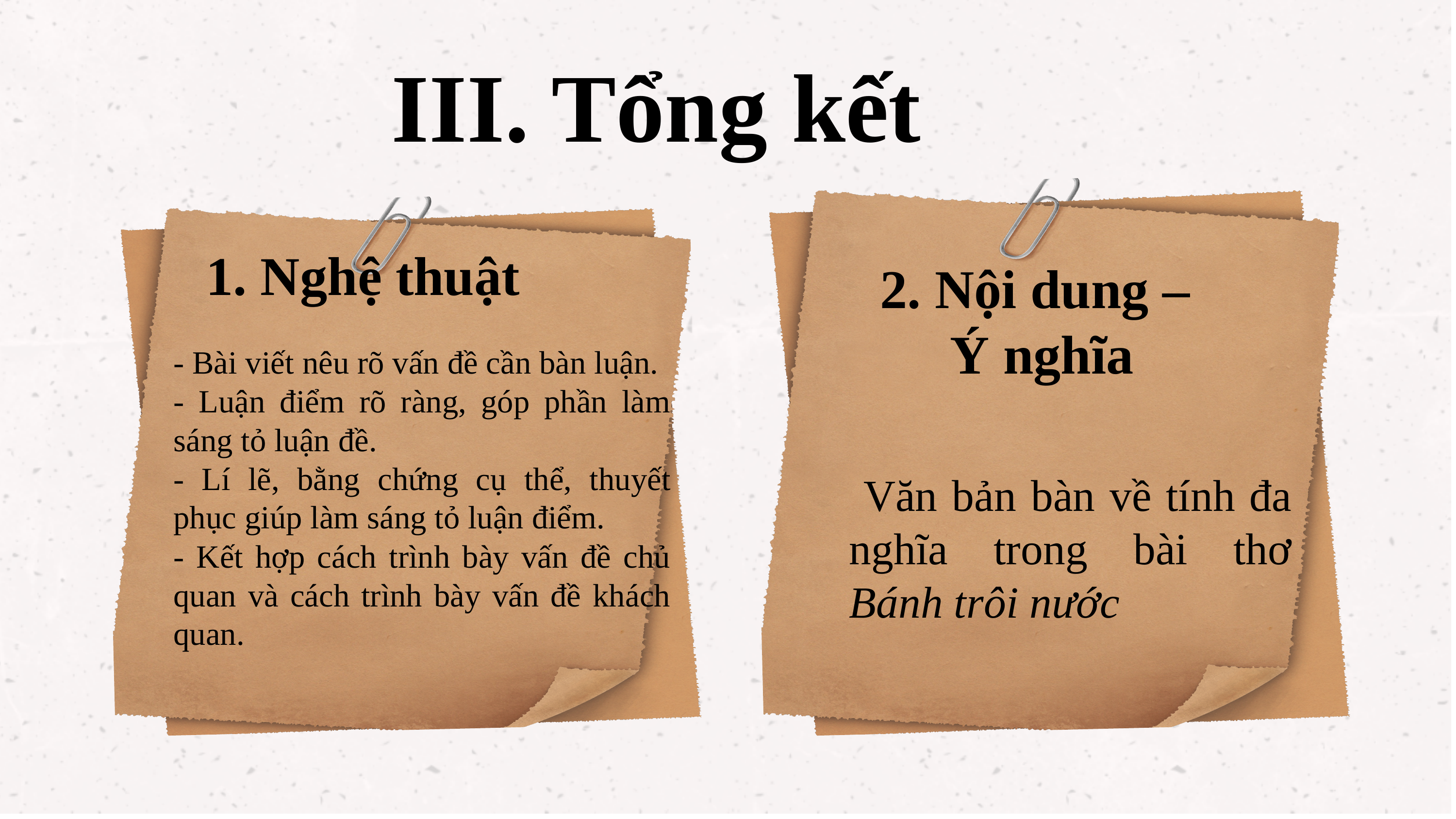

III. Tổng kết

1. Nghệ thuật
2. Nội dung –
Ý nghĩa
- Bài viết nêu rõ vấn đề cần bàn luận.
- Luận điểm rõ ràng, góp phần làm sáng tỏ luận đề.
- Lí lẽ, bằng chứng cụ thể, thuyết phục giúp làm sáng tỏ luận điểm.
- Kết hợp cách trình bày vấn đề chủ quan và cách trình bày vấn đề khách quan.
 Văn bản bàn về tính đa nghĩa trong bài thơ Bánh trôi nước